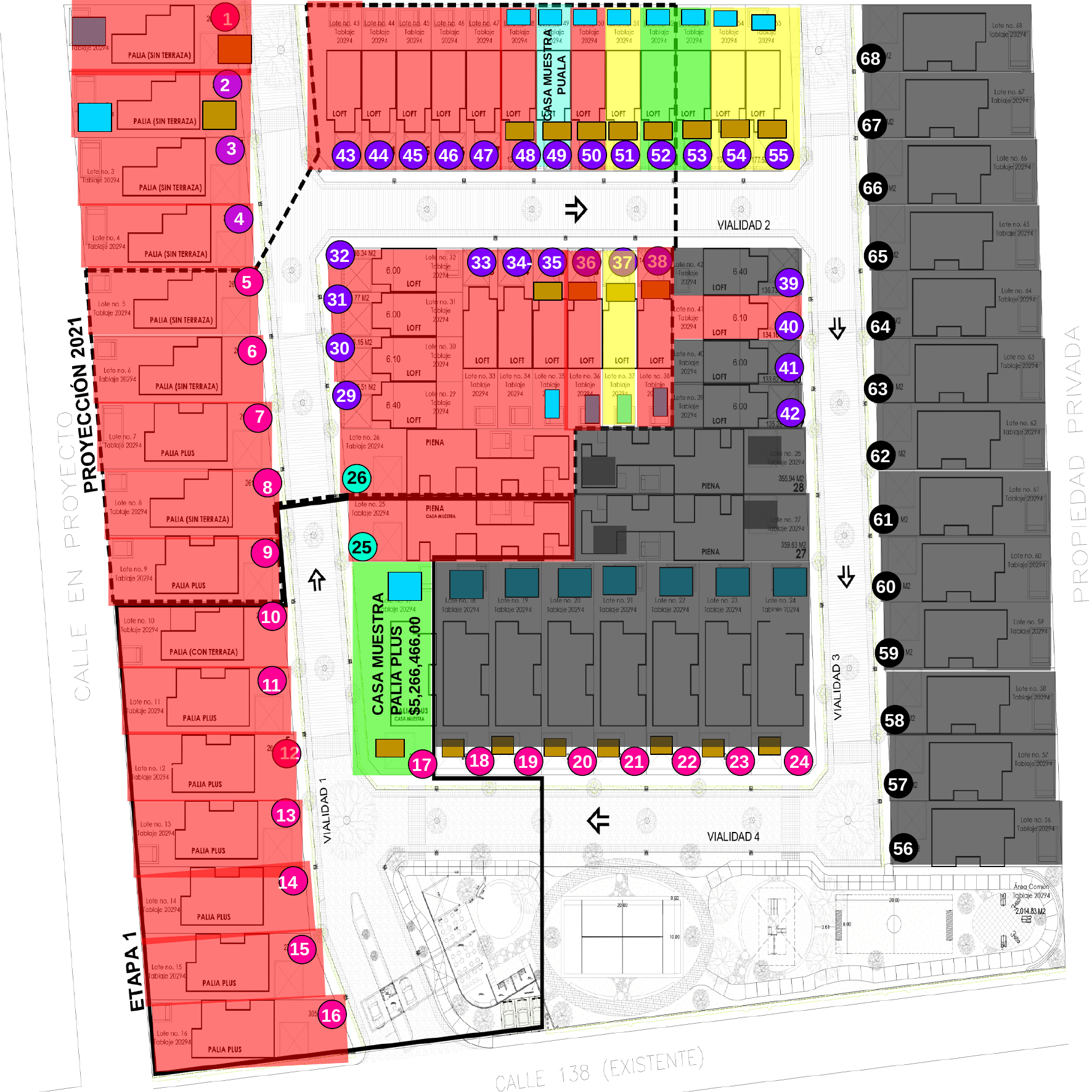

1

68

CASA MUESTRA
PUALA
2

67

3
43
44
45
46
47
48
49
50
51
52
53
54
55

66

4
55

32
65

38

33
34-
35
36
37

5
39

31

40
64

30
6

41

63

29

42

7

62

26

8

61

25
9

60

10

CASA MUESTRA
PALIA PLUS
$5,266,466.00

59

11

58

12

VENDIDA

18
19
20
21
22
23
24
17

57

13

56

14

15
15

16